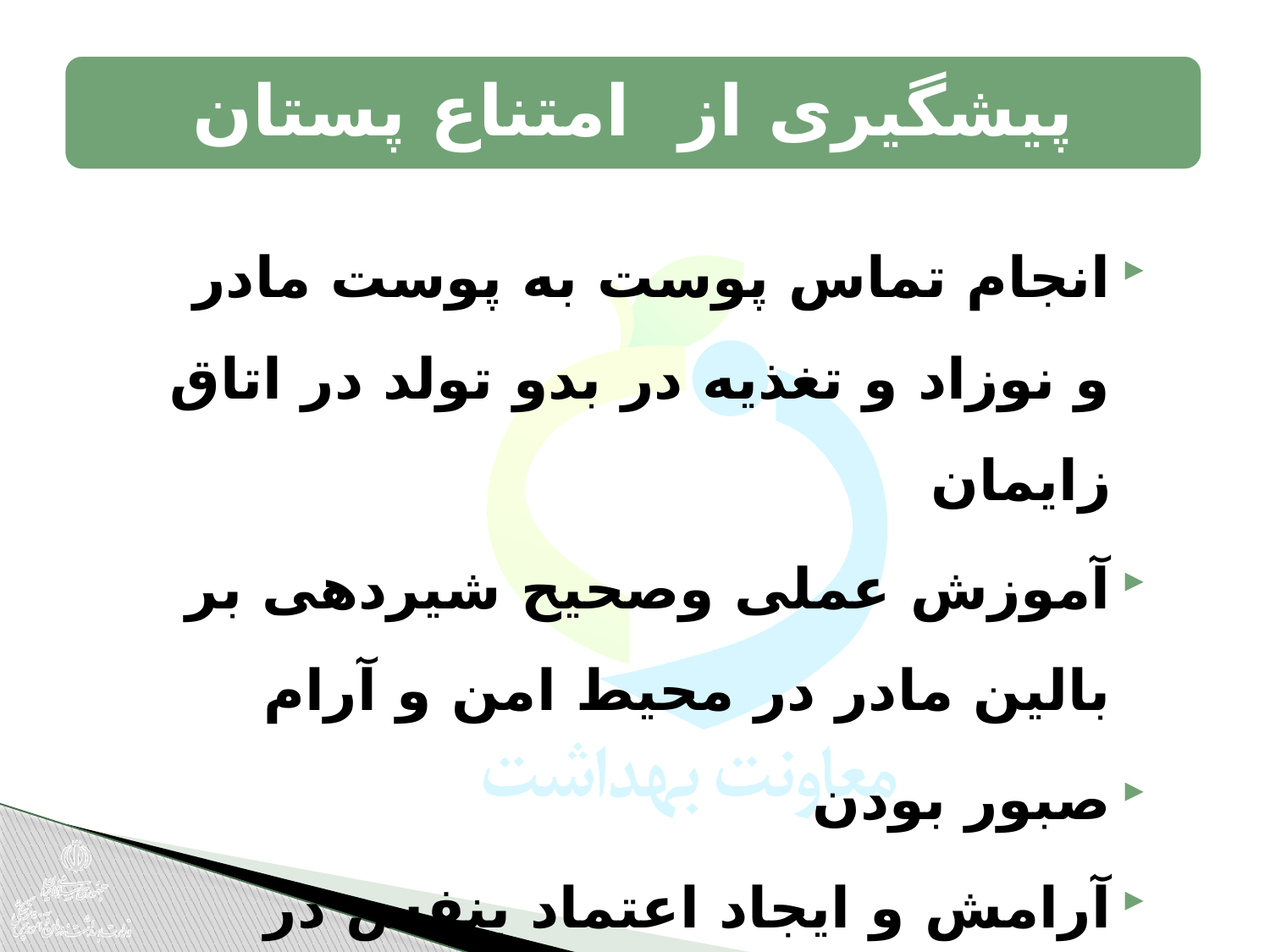

پیشگیری از  امتناع پستان
انجام تماس پوست به پوست مادر و نوزاد و تغذیه در بدو تولد در اتاق زایمان
آموزش عملی وصحیح شیردهی بر بالین مادر در محیط امن و آرام
صبور بودن
آرامش و ایجاد اعتماد بنفس در مادر